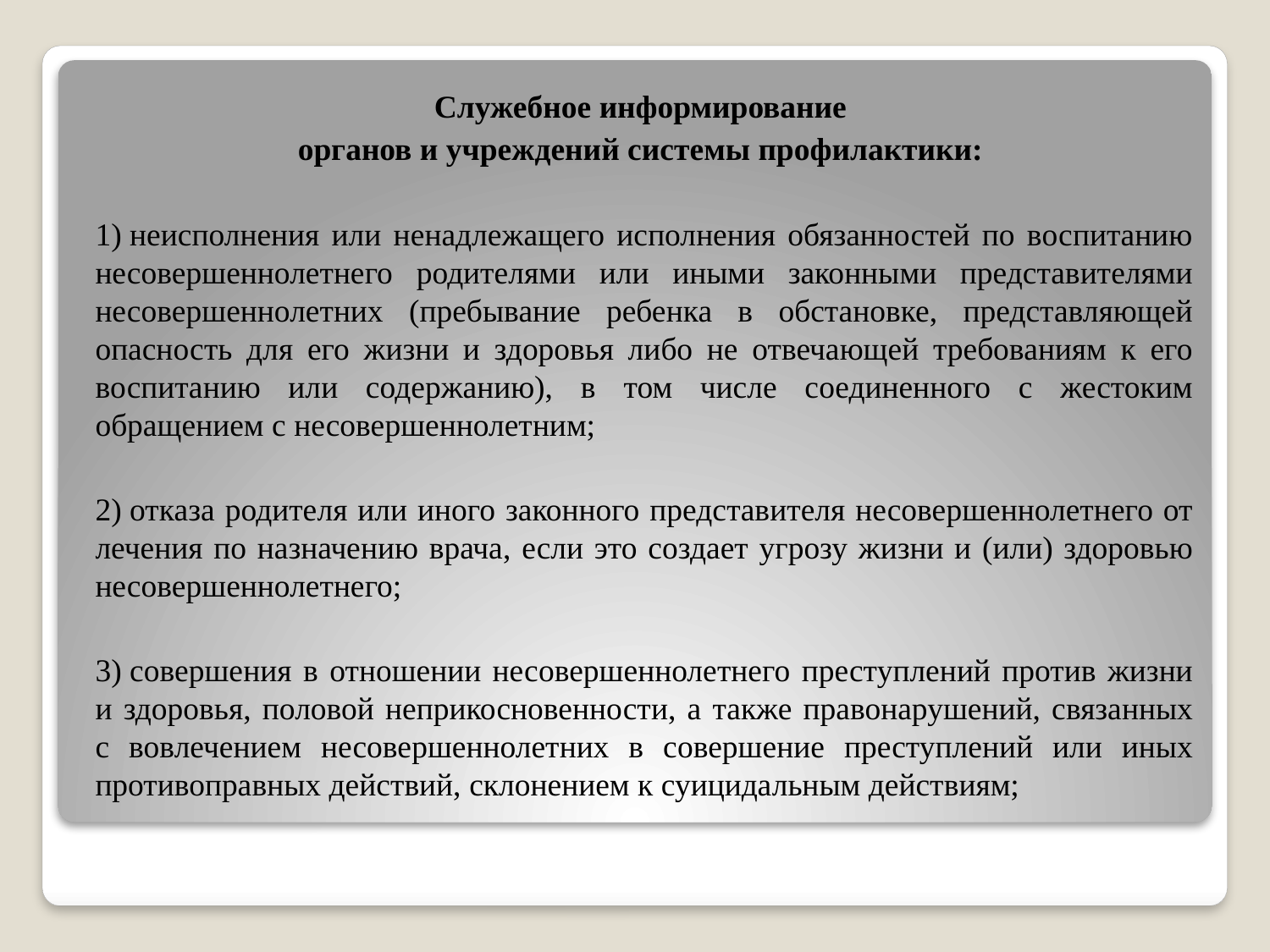

Служебное информирование
органов и учреждений системы профилактики:

1) неисполнения или ненадлежащего исполнения обязанностей по воспитанию несовершеннолетнего родителями или иными законными представителями несовершеннолетних (пребывание ребенка в обстановке, представляющей опасность для его жизни и здоровья либо не отвечающей требованиям к его воспитанию или содержанию), в том числе соединенного с жестоким обращением с несовершеннолетним;

2) отказа родителя или иного законного представителя несовершеннолетнего от лечения по назначению врача, если это создает угрозу жизни и (или) здоровью несовершеннолетнего;

3) совершения в отношении несовершеннолетнего преступлений против жизни и здоровья, половой неприкосновенности, а также правонарушений, связанных с вовлечением несовершеннолетних в совершение преступлений или иных противоправных действий, склонением к суицидальным действиям;